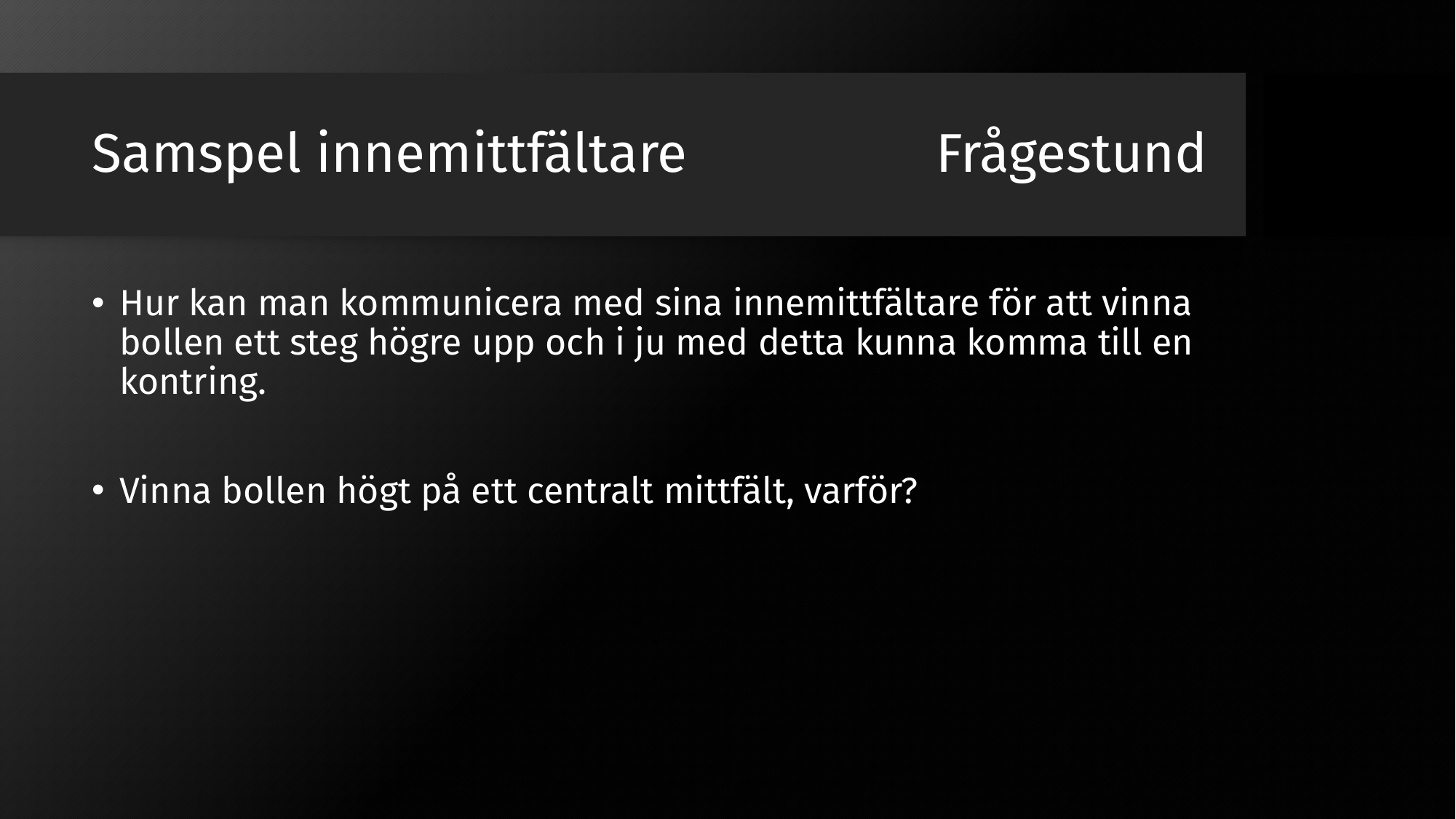

# Samspel innemittfältare
Frågestund
Hur kan man kommunicera med sina innemittfältare för att vinna bollen ett steg högre upp och i ju med detta kunna komma till en kontring.

Vinna bollen högt på ett centralt mittfält, varför?